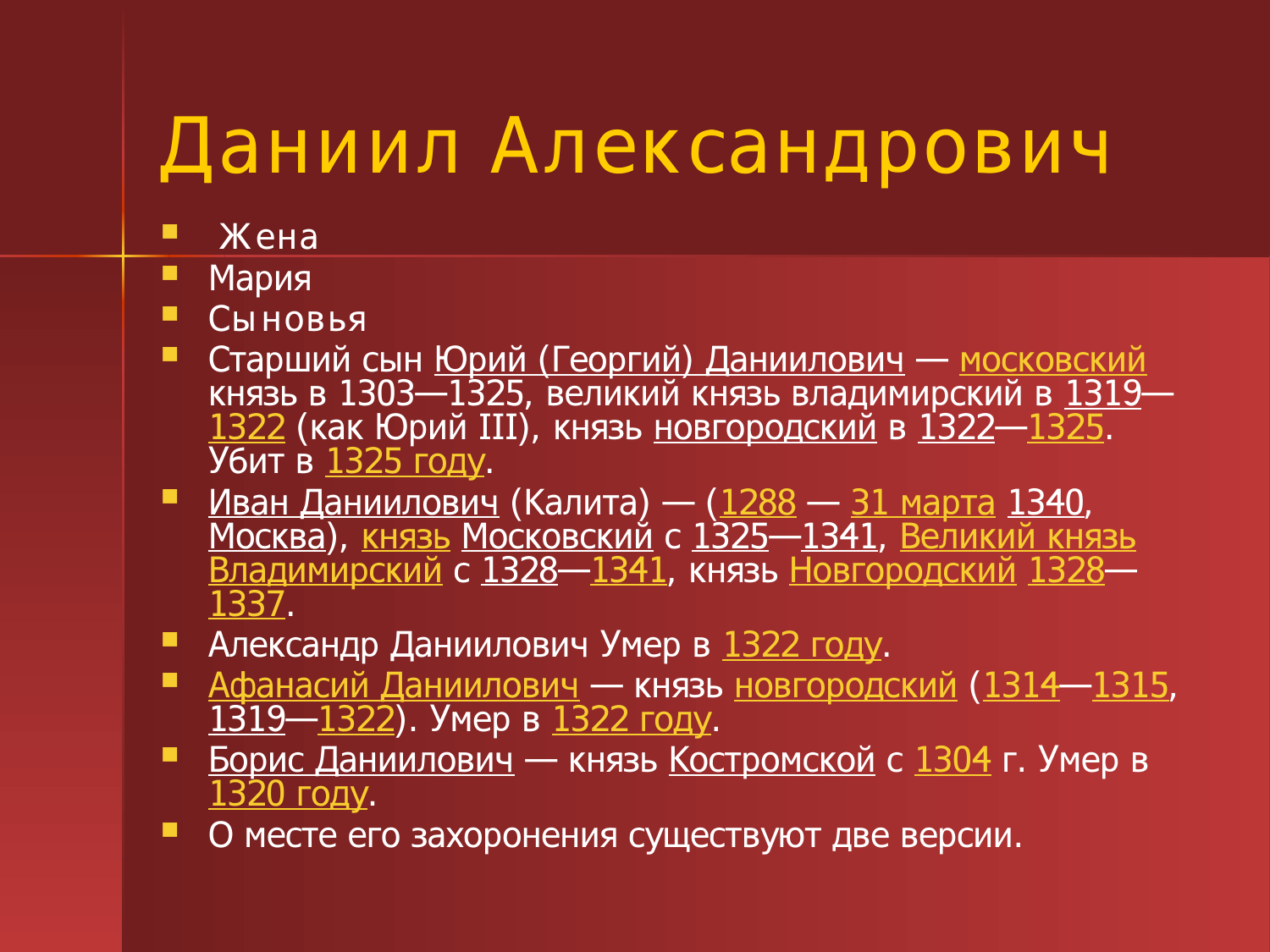

# Даниил Александрович
 Жена
Мария
Сыновья
Старший сын Юрий (Георгий) Даниилович — московский князь в 1303—1325, великий князь владимирский в 1319—1322 (как Юрий III), князь новгородский в 1322—1325. Убит в 1325 году.
Иван Даниилович (Калита) — (1288 — 31 марта 1340, Москва), князь Московский с 1325—1341, Великий князь Владимирский с 1328—1341, князь Новгородский 1328—1337.
Александр Даниилович Умер в 1322 году.
Афанасий Даниилович — князь новгородский (1314—1315, 1319—1322). Умер в 1322 году.
Борис Даниилович — князь Костромской с 1304 г. Умер в 1320 году.
О месте его захоронения существуют две версии.